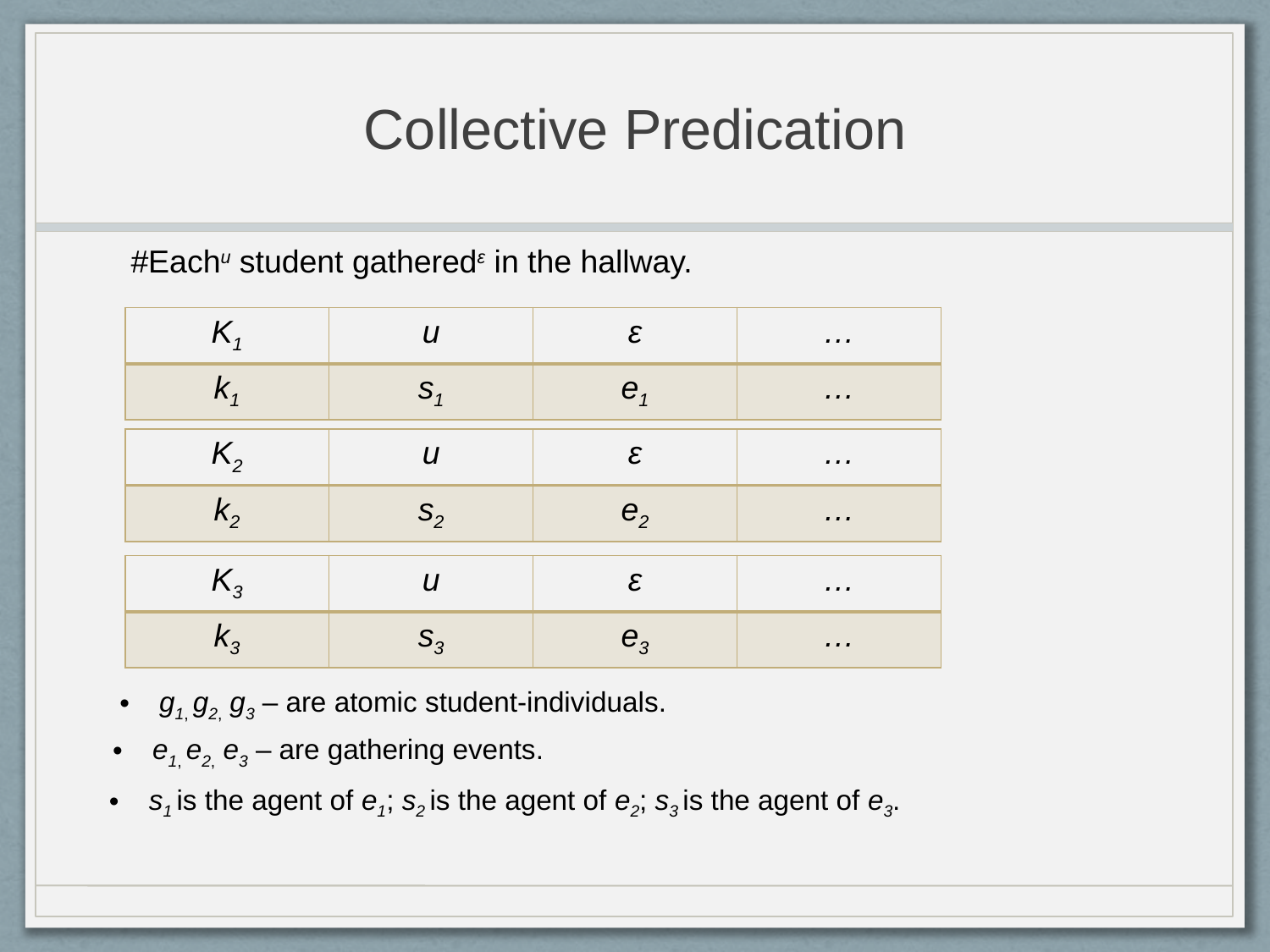

# Collective Predication
#Eachu student gatheredε in the hallway.

| K1 | u | ε | … |
| --- | --- | --- | --- |
| k1 | s1 | e1 | … |
| K2 | u | ε | … |
| --- | --- | --- | --- |
| k2 | s2 | e2 | … |
| K3 | u | ε | … |
| --- | --- | --- | --- |
| k3 | s3 | e3 | … |
g1, g2, g3 – are atomic student-individuals.
e1, e2, e3 – are gathering events.
s1 is the agent of e1; s2 is the agent of e2; s3 is the agent of e3.